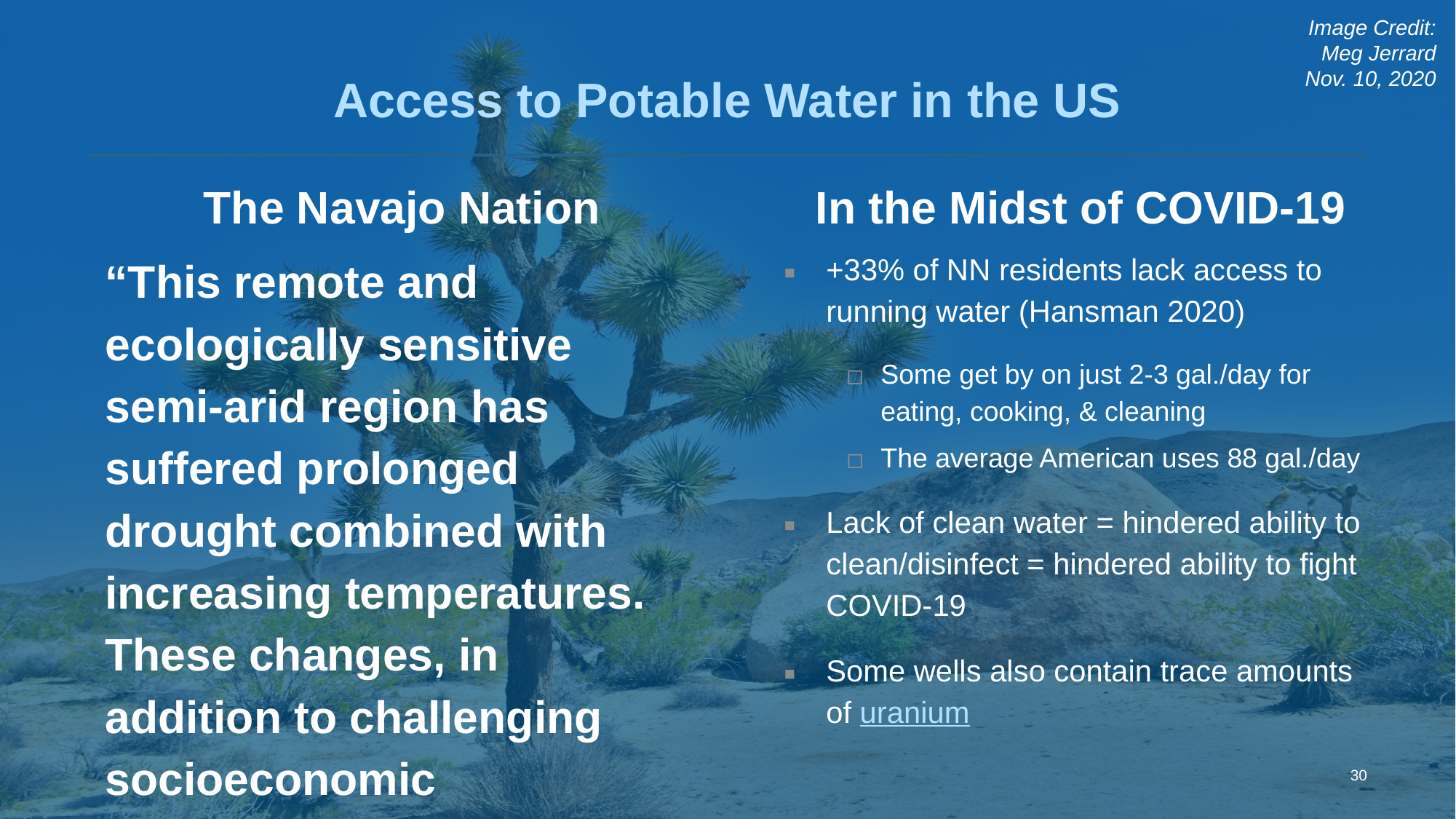

Image Credit:
Meg Jerrard
Nov. 10, 2020
Access to Potable Water in the US
The Navajo Nation
In the Midst of COVID-19
“This remote and ecologically sensitive semi-arid region has suffered prolonged drought combined with increasing temperatures. These changes, in addition to challenging socioeconomic circumstances, are significantly altering the habitability of a region already characterized by harsh living conditions”
(Redsteer, Kelley, & Harris 2015).
+33% of NN residents lack access to running water (Hansman 2020)
Some get by on just 2-3 gal./day for eating, cooking, & cleaning
The average American uses 88 gal./day
Lack of clean water = hindered ability to clean/disinfect = hindered ability to fight COVID-19
Some wells also contain trace amounts of uranium
30